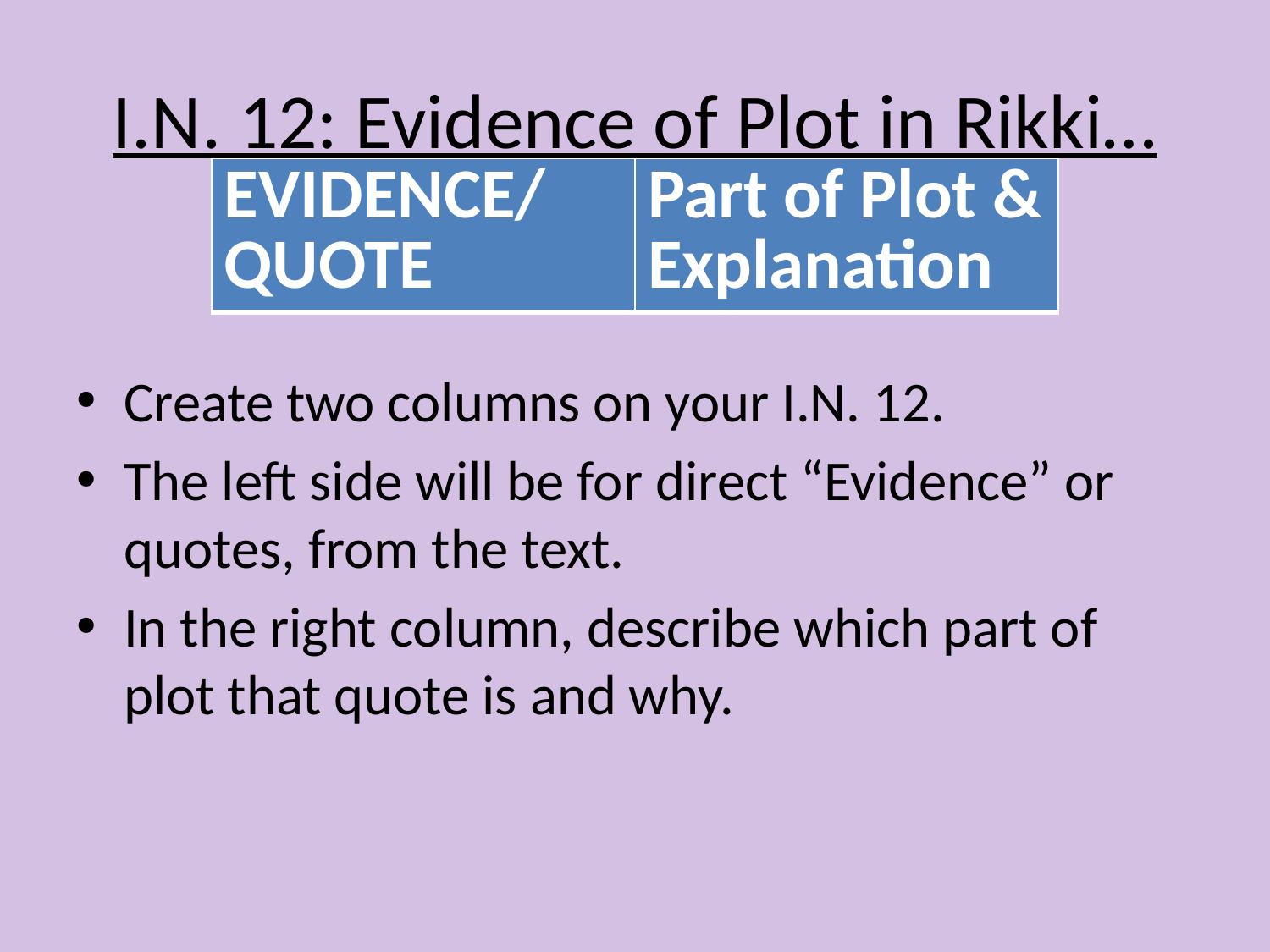

# I.N. 12: Evidence of Plot in Rikki…
| EVIDENCE/ QUOTE | Part of Plot & Explanation |
| --- | --- |

Create two columns on your I.N. 12.
The left side will be for direct “Evidence” or quotes, from the text.
In the right column, describe which part of plot that quote is and why.